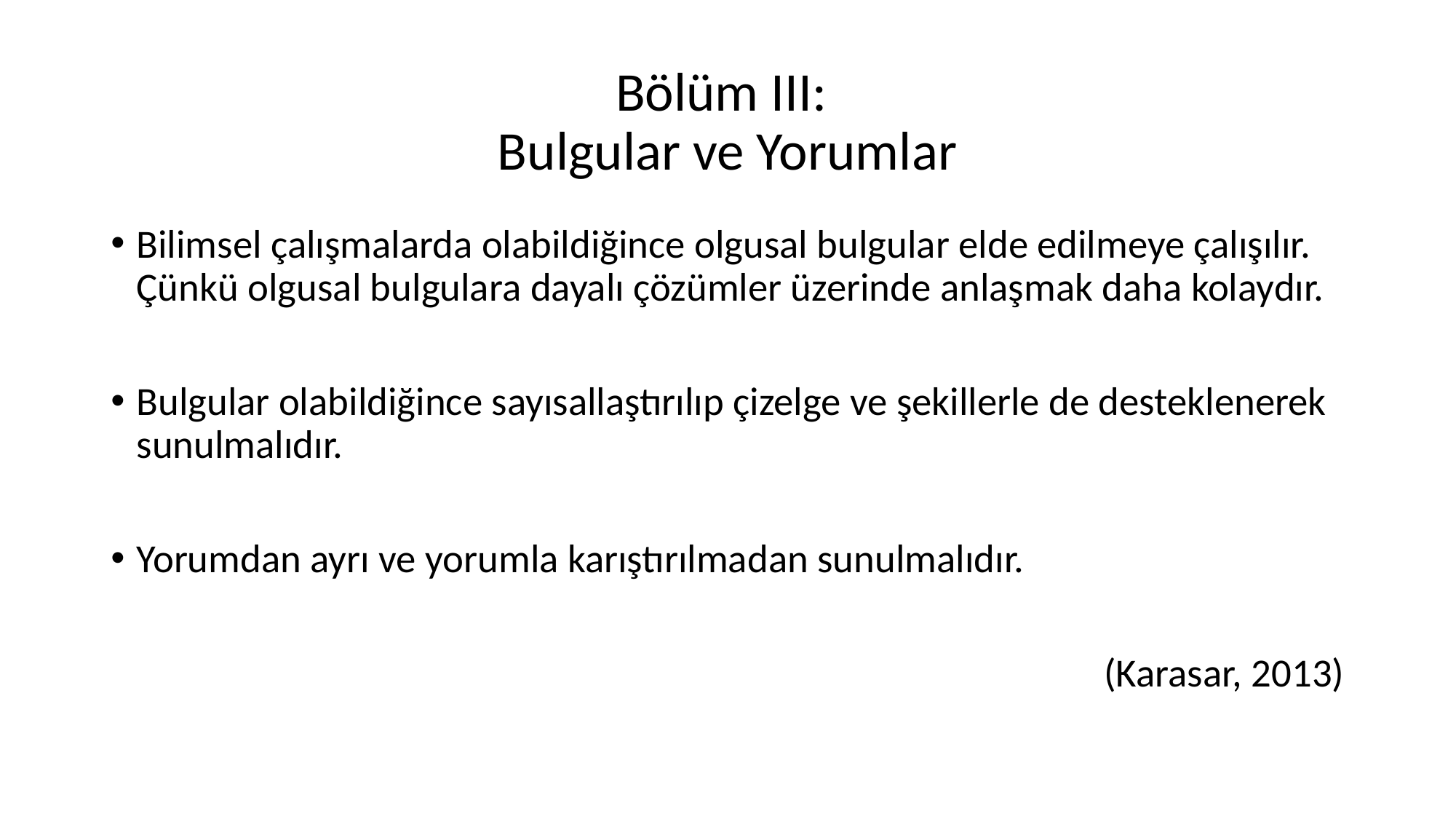

# Bölüm III: Bulgular ve Yorumlar
Bilimsel çalışmalarda olabildiğince olgusal bulgular elde edilmeye çalışılır. Çünkü olgusal bulgulara dayalı çözümler üzerinde anlaşmak daha kolaydır.

Bulgular olabildiğince sayısallaştırılıp çizelge ve şekillerle de desteklenerek sunulmalıdır.

Yorumdan ayrı ve yorumla karıştırılmadan sunulmalıdır.

(Karasar, 2013)